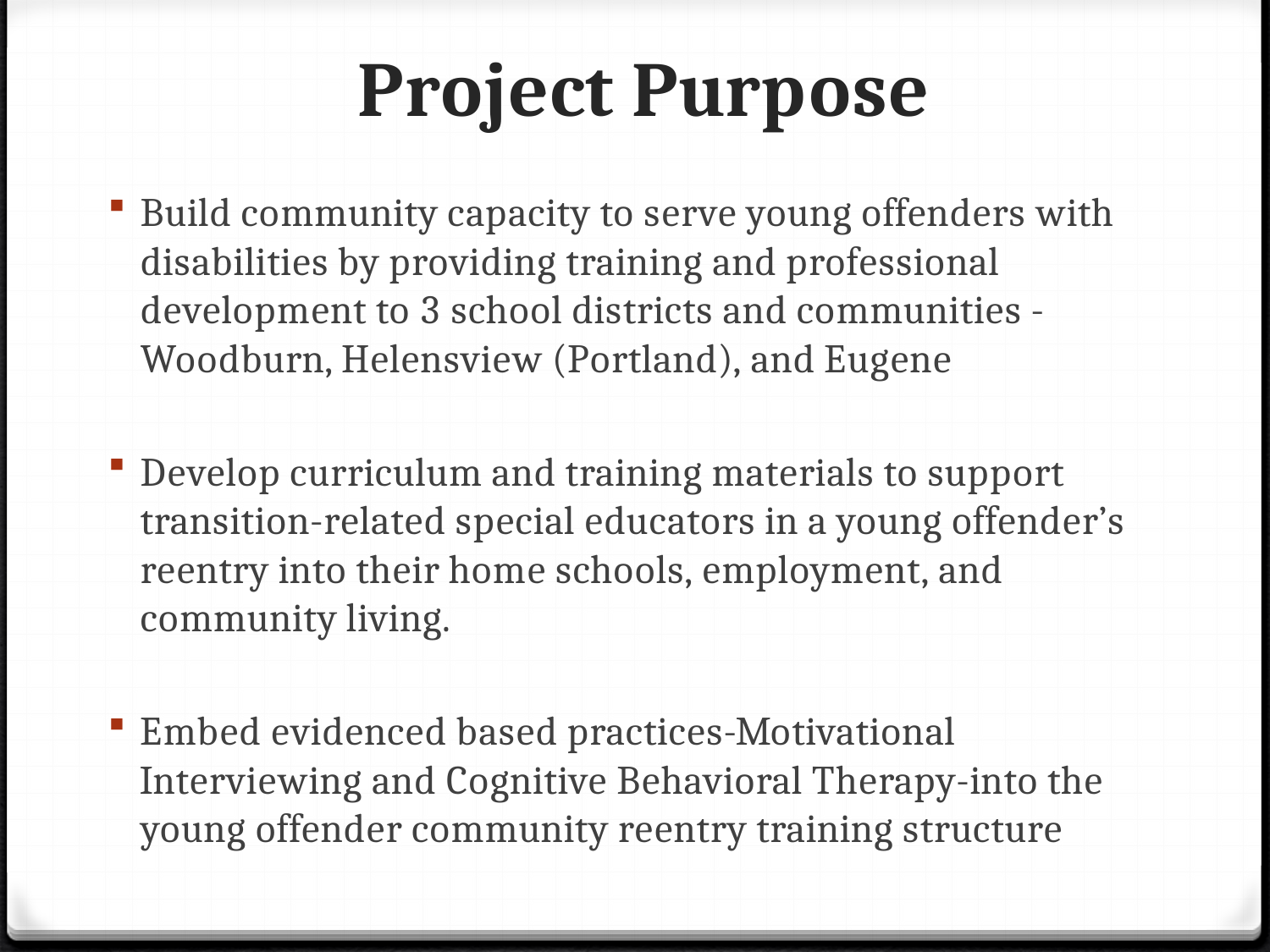

# Project Purpose
Build community capacity to serve young offenders with disabilities by providing training and professional development to 3 school districts and communities - Woodburn, Helensview (Portland), and Eugene

Develop curriculum and training materials to support transition-related special educators in a young offender’s reentry into their home schools, employment, and community living.

Embed evidenced based practices-Motivational Interviewing and Cognitive Behavioral Therapy-into the young offender community reentry training structure